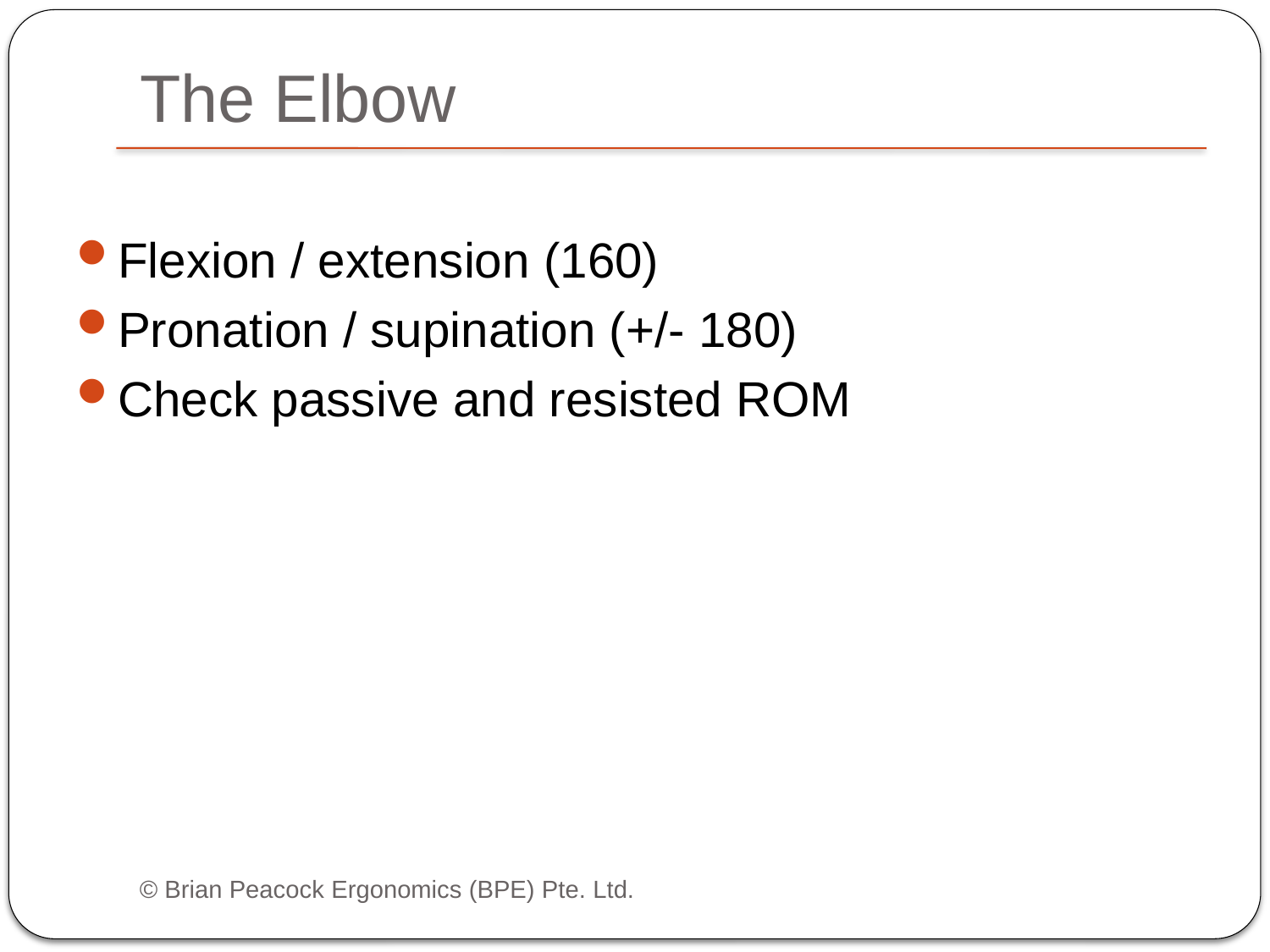

# The Elbow
Flexion / extension (160)
Pronation / supination (+/- 180)
Check passive and resisted ROM

© Brian Peacock Ergonomics (BPE) Pte. Ltd.